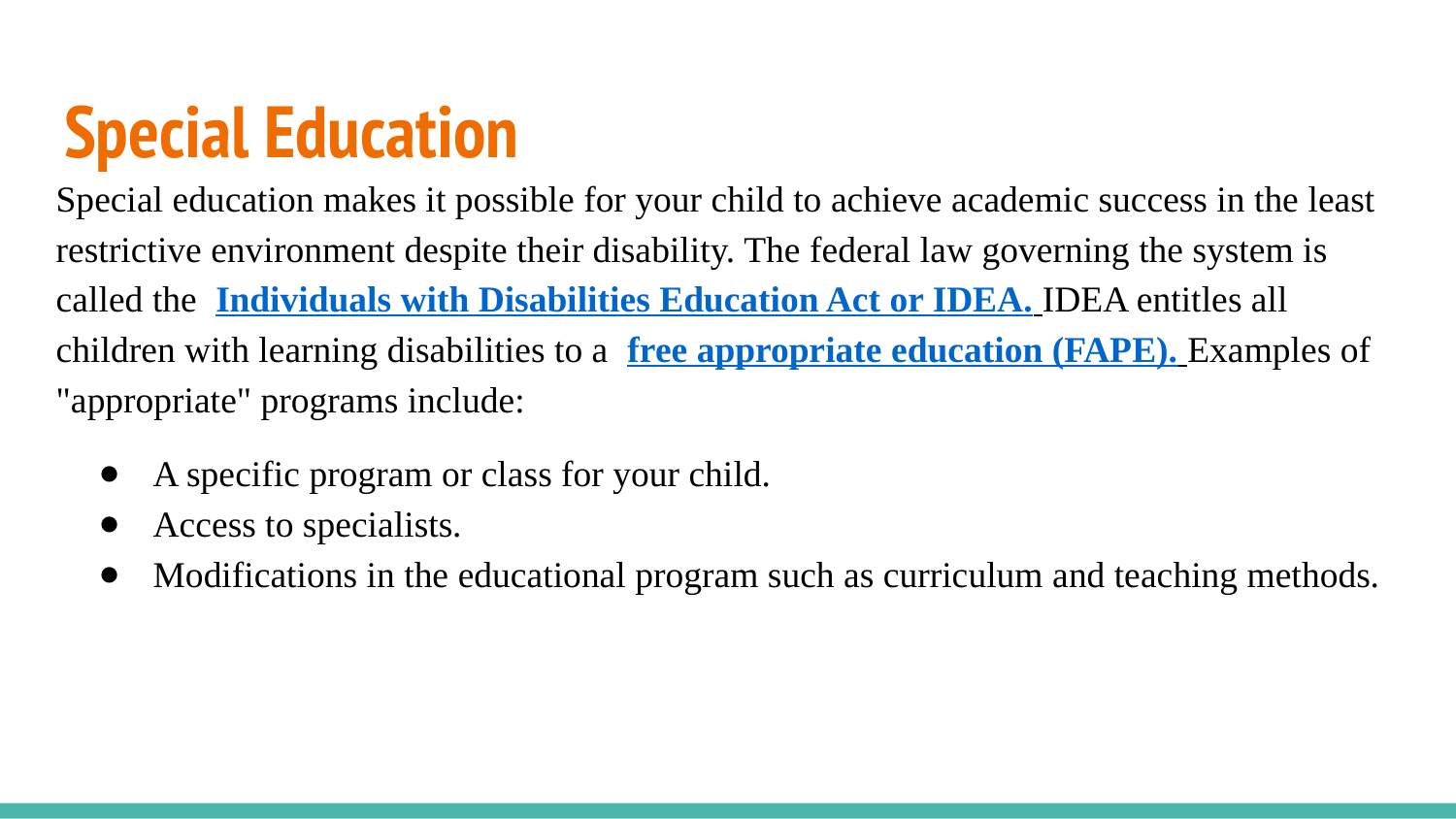

# Special Education
Special education makes it possible for your child to achieve academic success in the least restrictive environment despite their disability. The federal law governing the system is called the  Individuals with Disabilities Education Act or IDEA. IDEA entitles all children with learning disabilities to a  free appropriate education (FAPE). Examples of "appropriate" programs include:
A specific program or class for your child. ﻿﻿﻿﻿﻿﻿﻿﻿﻿﻿
Access to specialists. ﻿﻿﻿﻿
Modifications in the educational program such as curriculum and teaching methods.